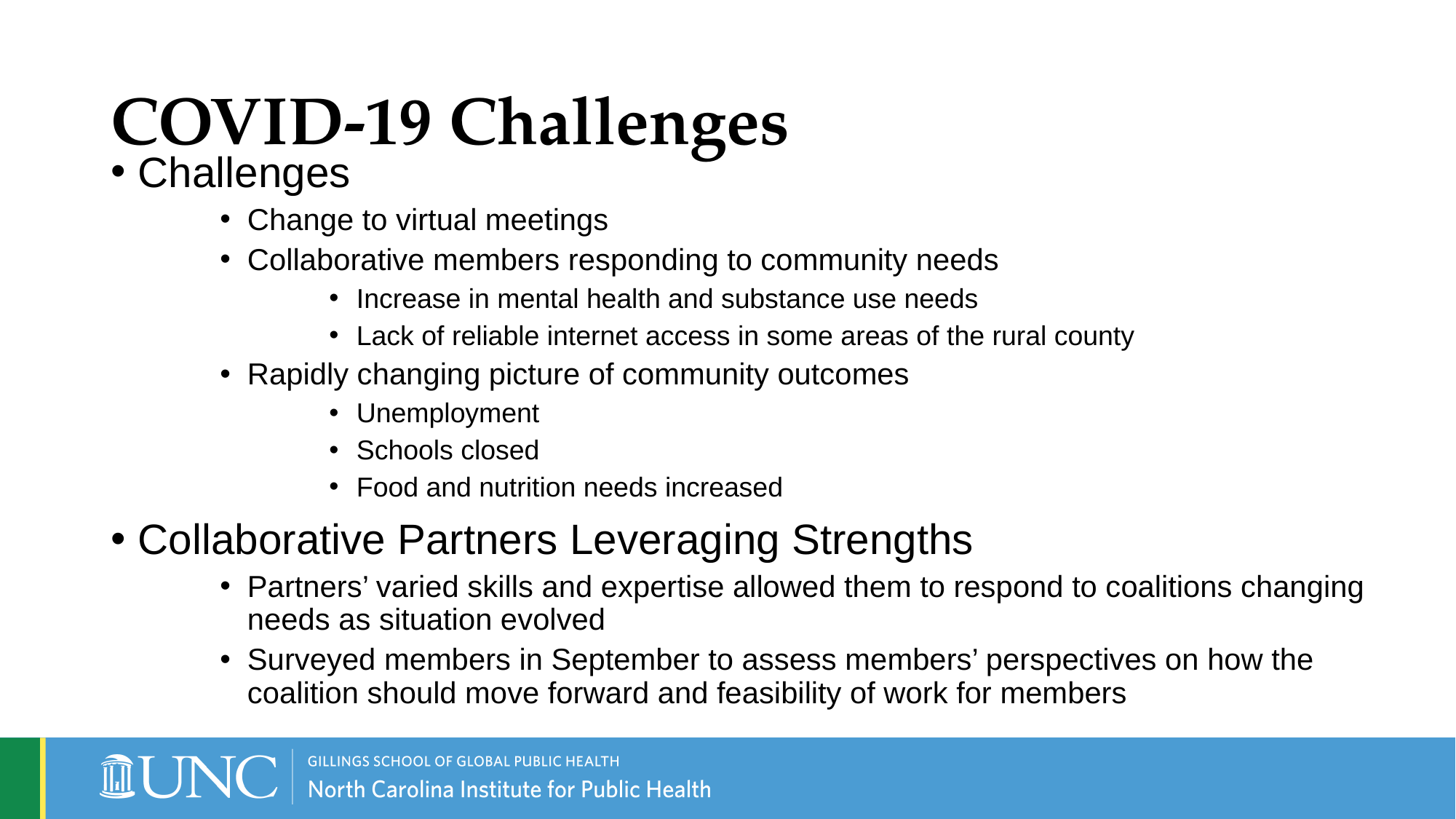

# COVID-19 Challenges
Challenges
Change to virtual meetings
Collaborative members responding to community needs
Increase in mental health and substance use needs
Lack of reliable internet access in some areas of the rural county
Rapidly changing picture of community outcomes
Unemployment
Schools closed
Food and nutrition needs increased
Collaborative Partners Leveraging Strengths
Partners’ varied skills and expertise allowed them to respond to coalitions changing needs as situation evolved
Surveyed members in September to assess members’ perspectives on how the coalition should move forward and feasibility of work for members